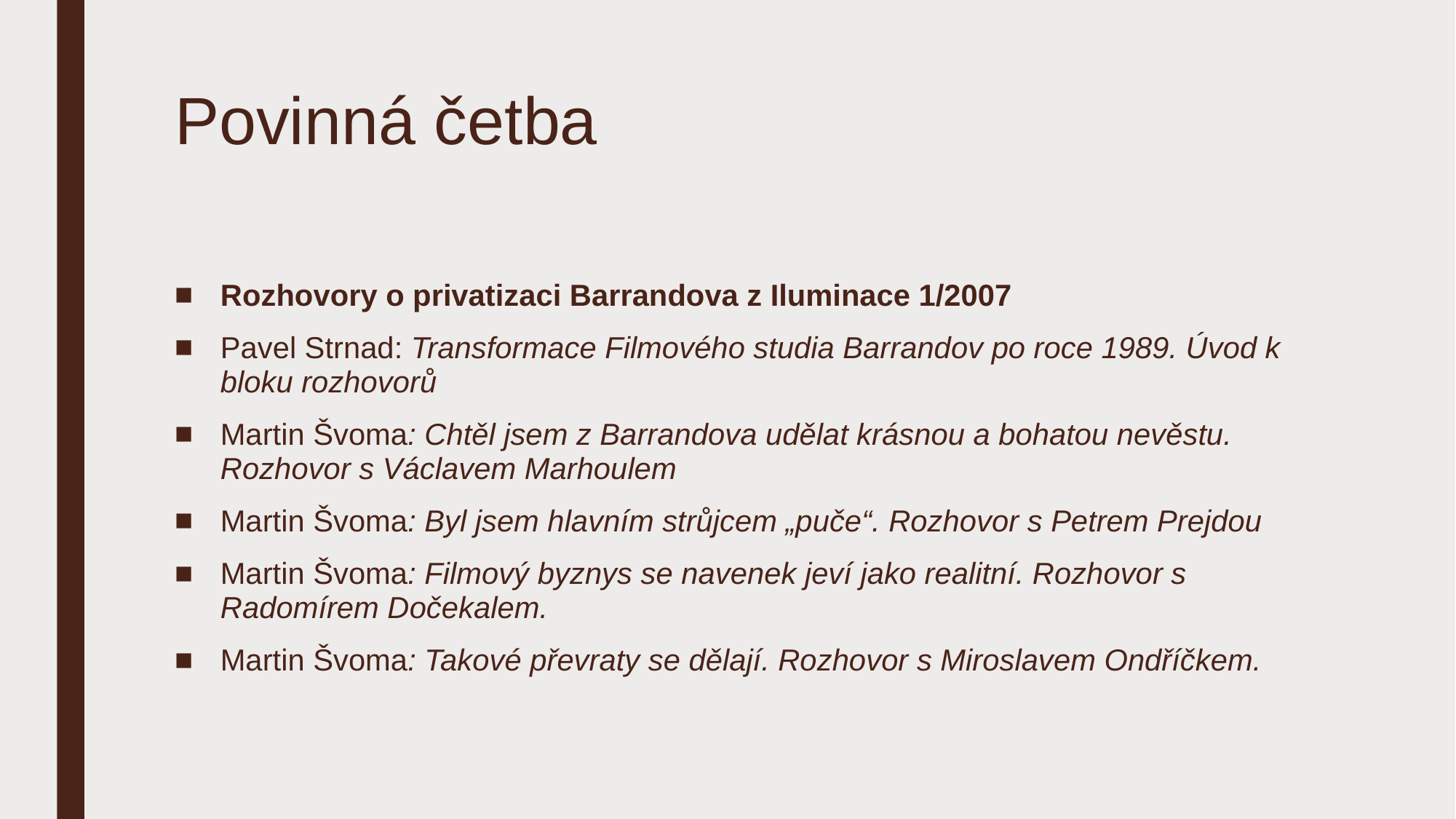

# Povinná četba
Rozhovory o privatizaci Barrandova z Iluminace 1/2007
Pavel Strnad: Transformace Filmového studia Barrandov po roce 1989. Úvod k bloku rozhovorů
Martin Švoma: Chtěl jsem z Barrandova udělat krásnou a bohatou nevěstu. Rozhovor s Václavem Marhoulem
Martin Švoma: Byl jsem hlavním strůjcem „puče“. Rozhovor s Petrem Prejdou
Martin Švoma: Filmový byznys se navenek jeví jako realitní. Rozhovor s Radomírem Dočekalem.
Martin Švoma: Takové převraty se dělají. Rozhovor s Miroslavem Ondříčkem.